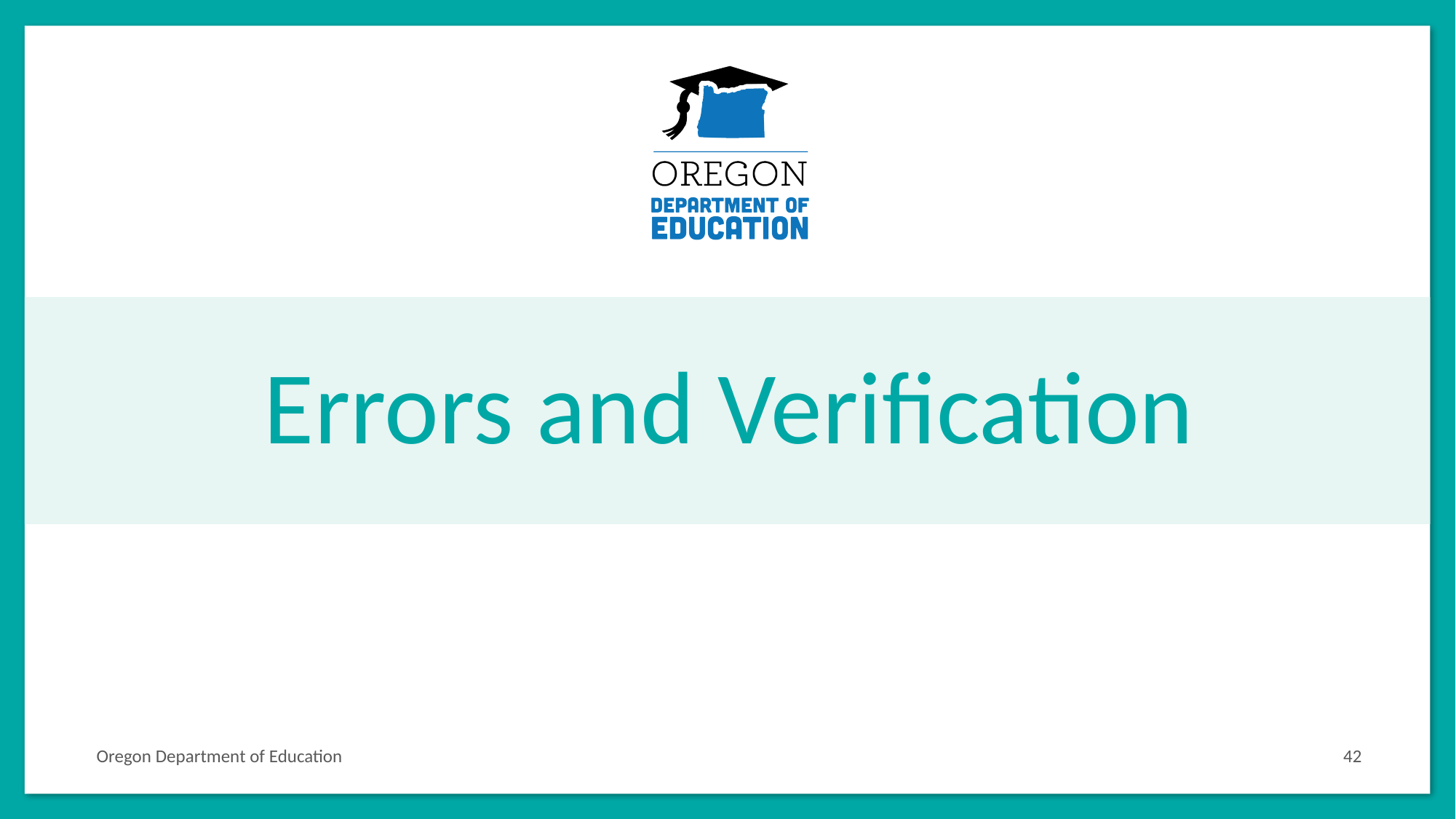

# Errors and Verification
Oregon Department of Education
42